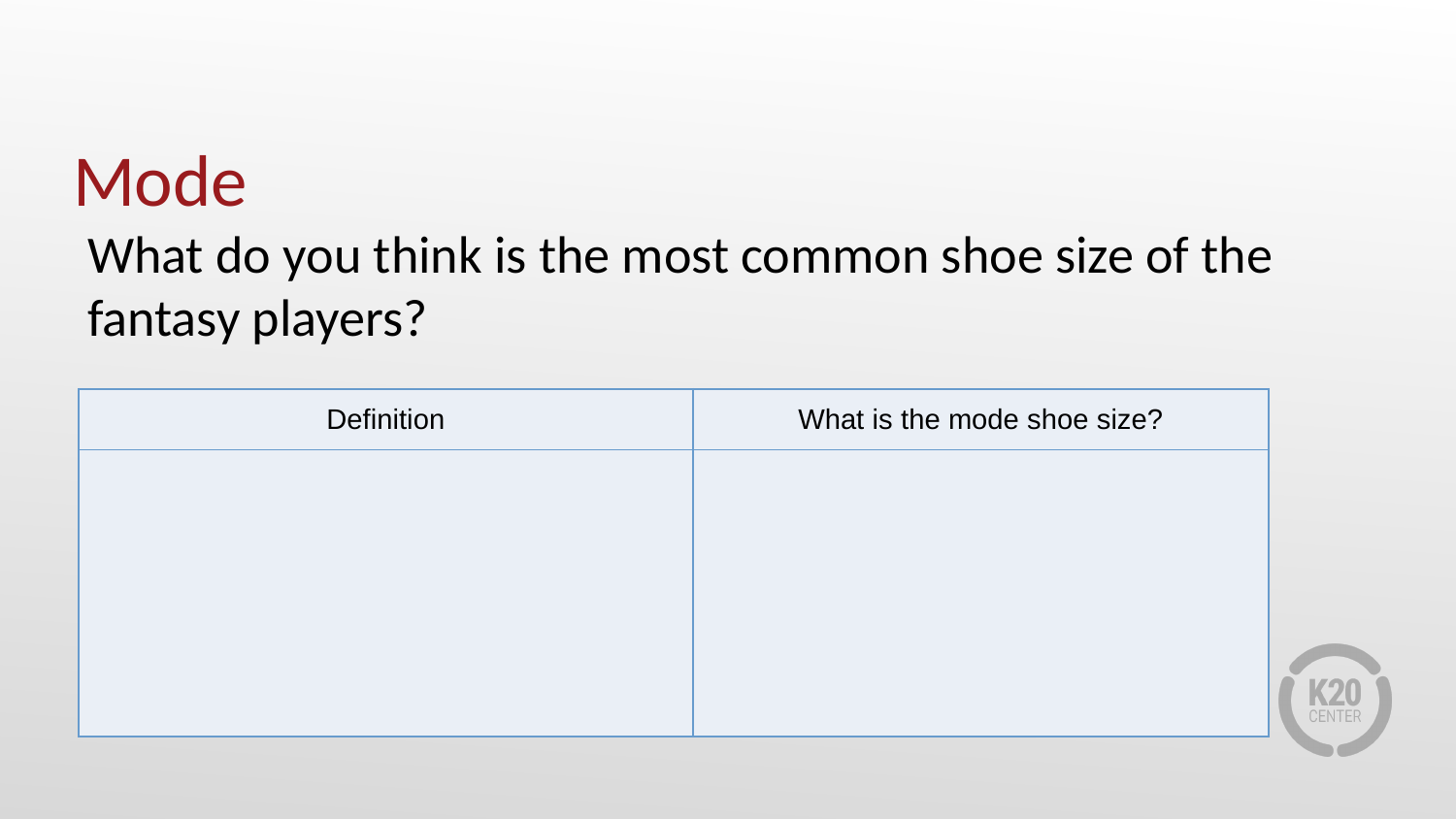

# Mode
What do you think is the most common shoe size of the fantasy players?
| Definition | What is the mode shoe size? |
| --- | --- |
|  |  |